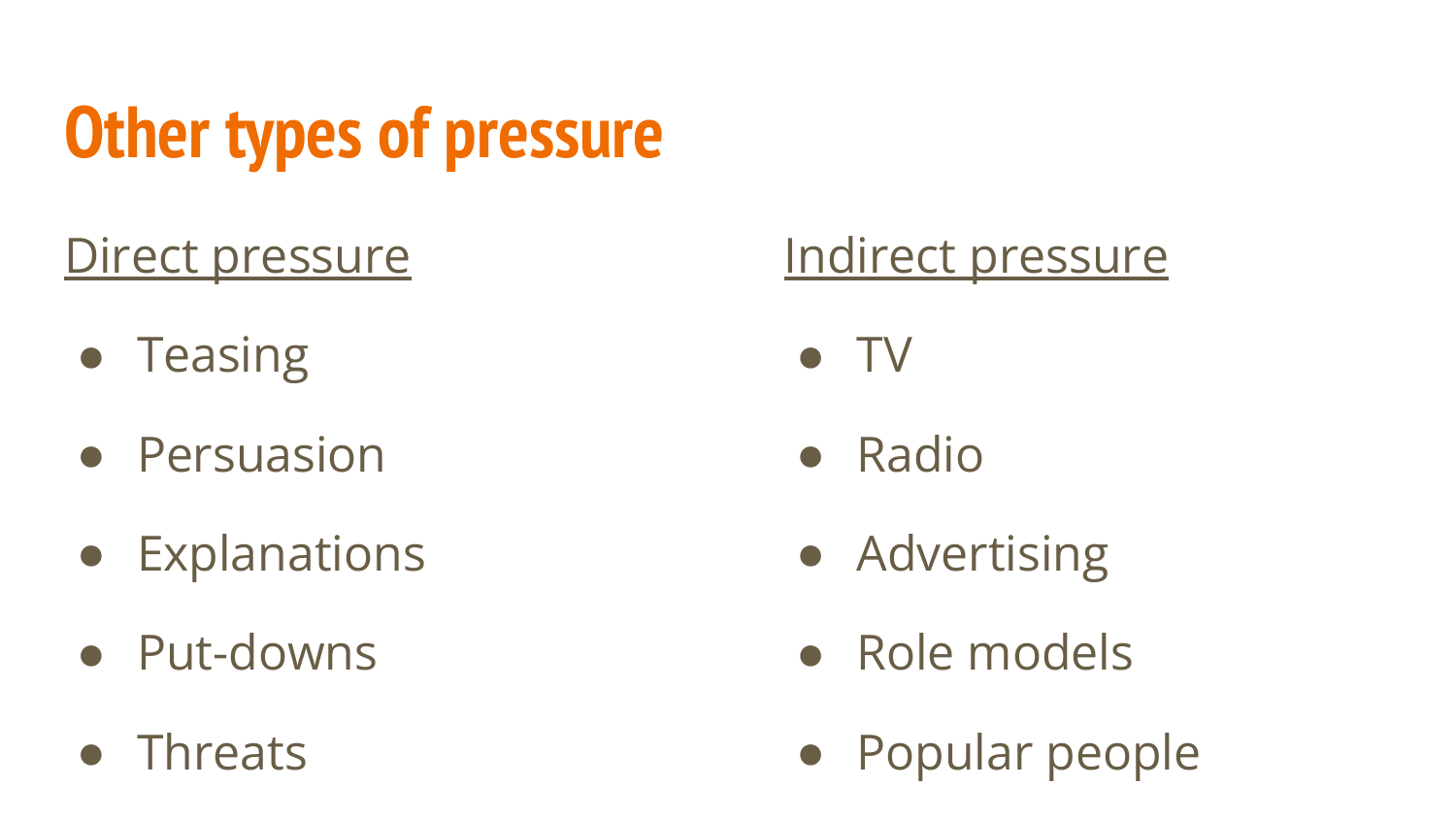

# Other types of pressure
Direct pressure
Teasing
Persuasion
Explanations
Put-downs
Threats
Bribery
Indirect pressure
TV
Radio
Advertising
Role models
Popular people
Famous people